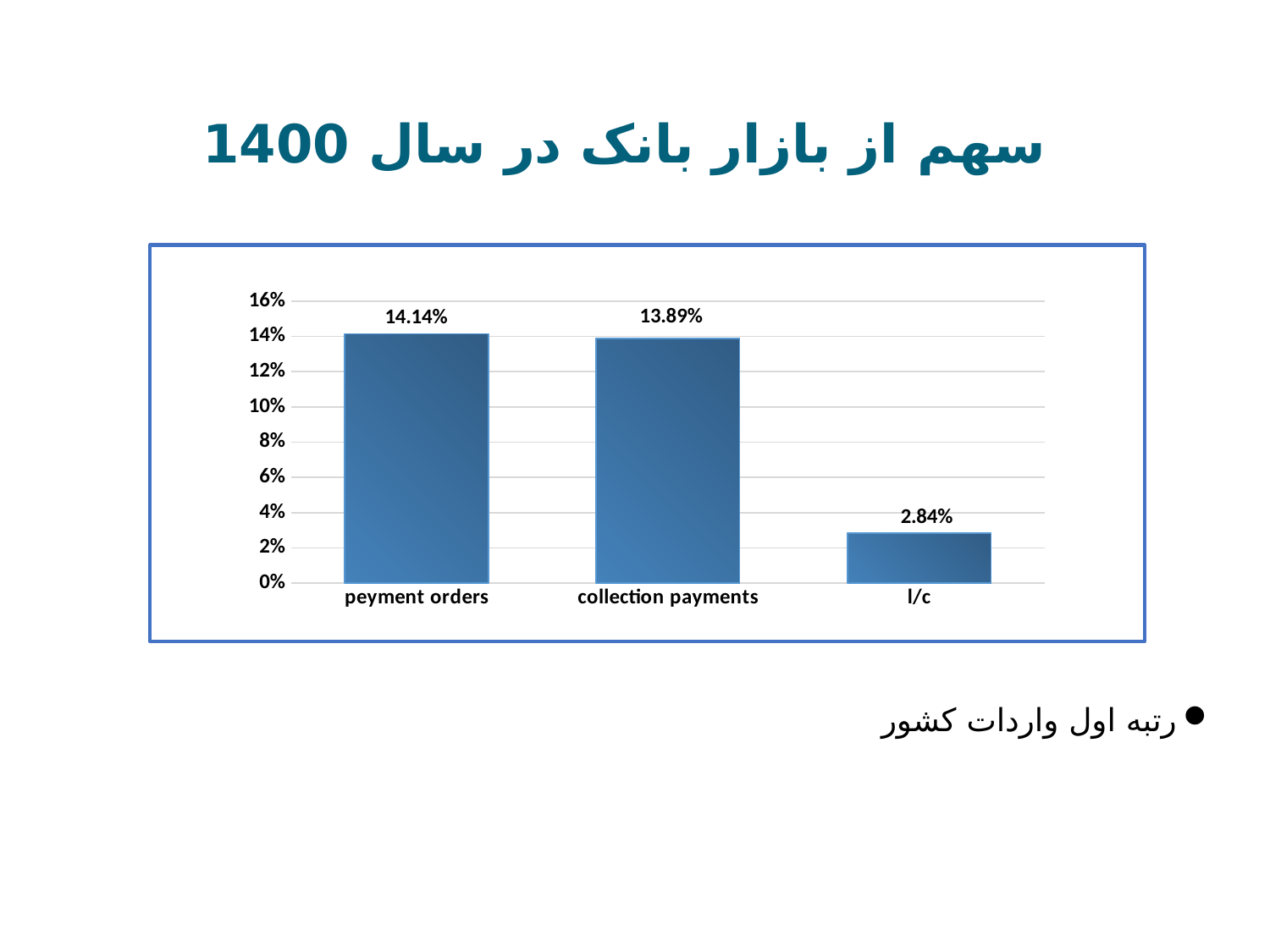

# سهم از بازار بانک در سال 1400

### Chart

| Category |  |
|---|---|
| peyment orders | 0.1414 |
| collection payments | 0.1389 |
| l/c | 0.0284 |
رتبه اول واردات کشور